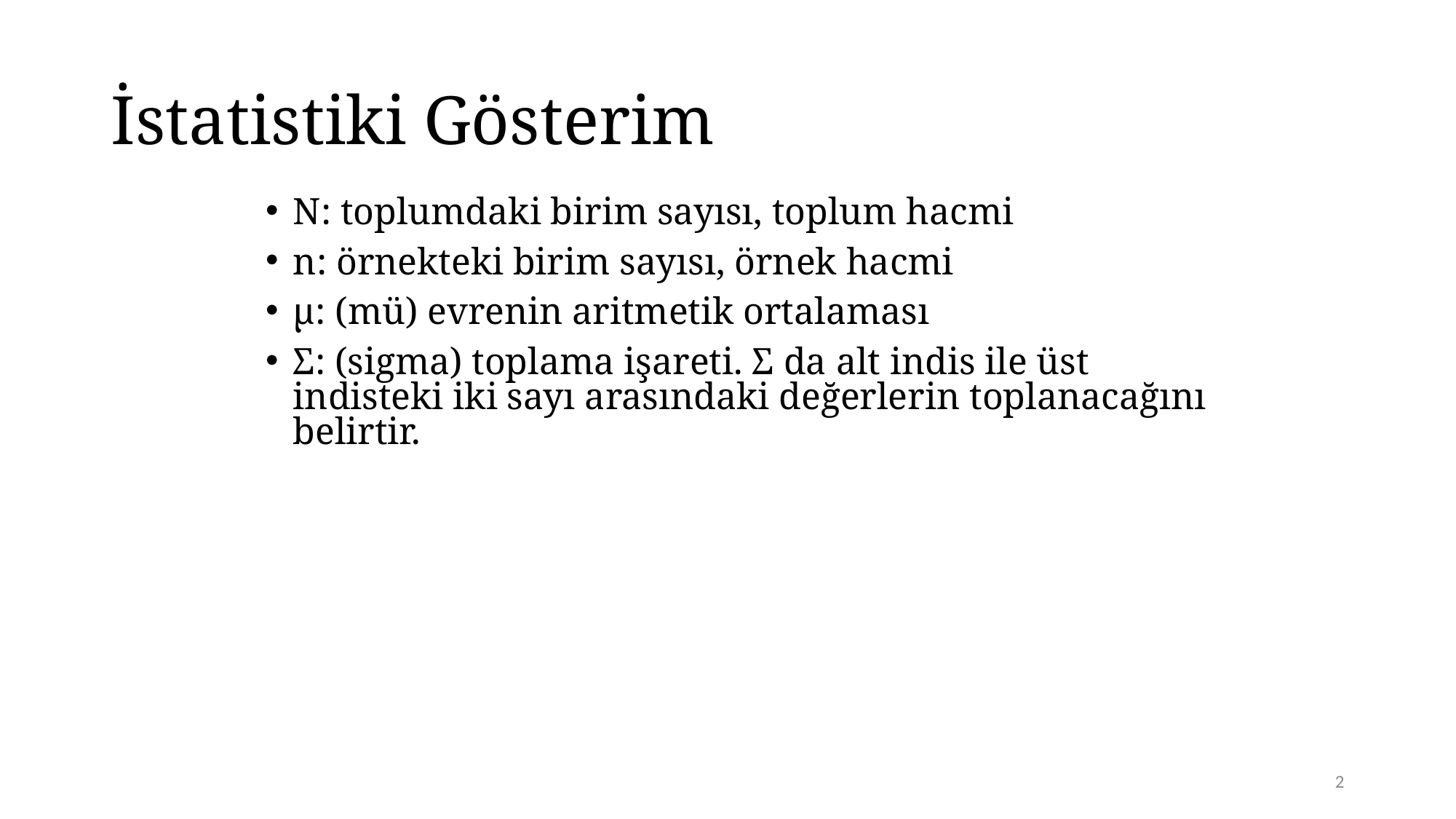

# İstatistiki Gösterim
N: toplumdaki birim sayısı, toplum hacmi
n: örnekteki birim sayısı, örnek hacmi
μ: (mü) evrenin aritmetik ortalaması
Σ: (sigma) toplama işareti. Σ da alt indis ile üst indisteki iki sayı arasındaki değerlerin toplanacağını belirtir.
2